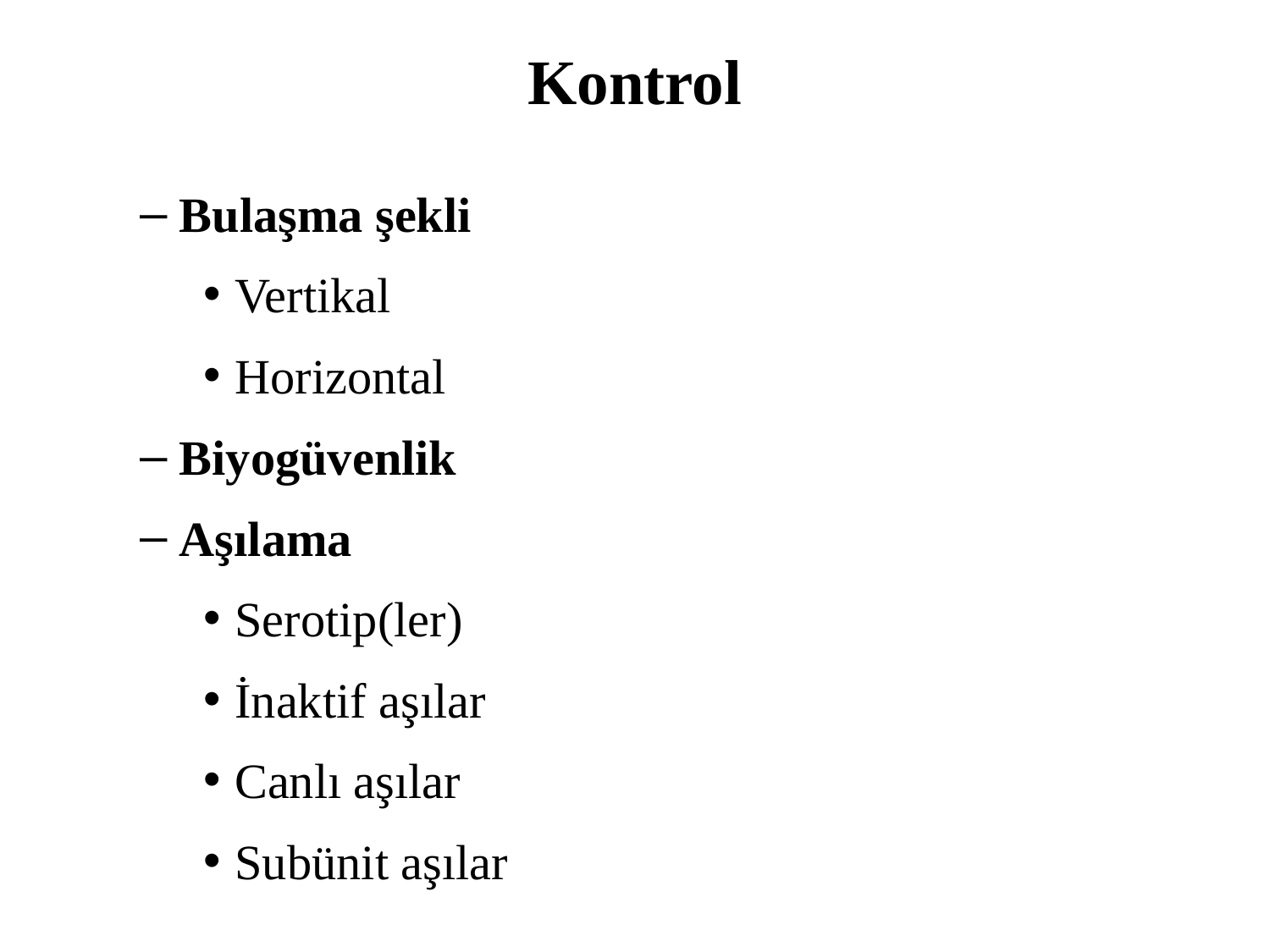

# Kontrol
Bulaşma şekli
Vertikal
Horizontal
Biyogüvenlik
Aşılama
Serotip(ler)
İnaktif aşılar
Canlı aşılar
Subünit aşılar